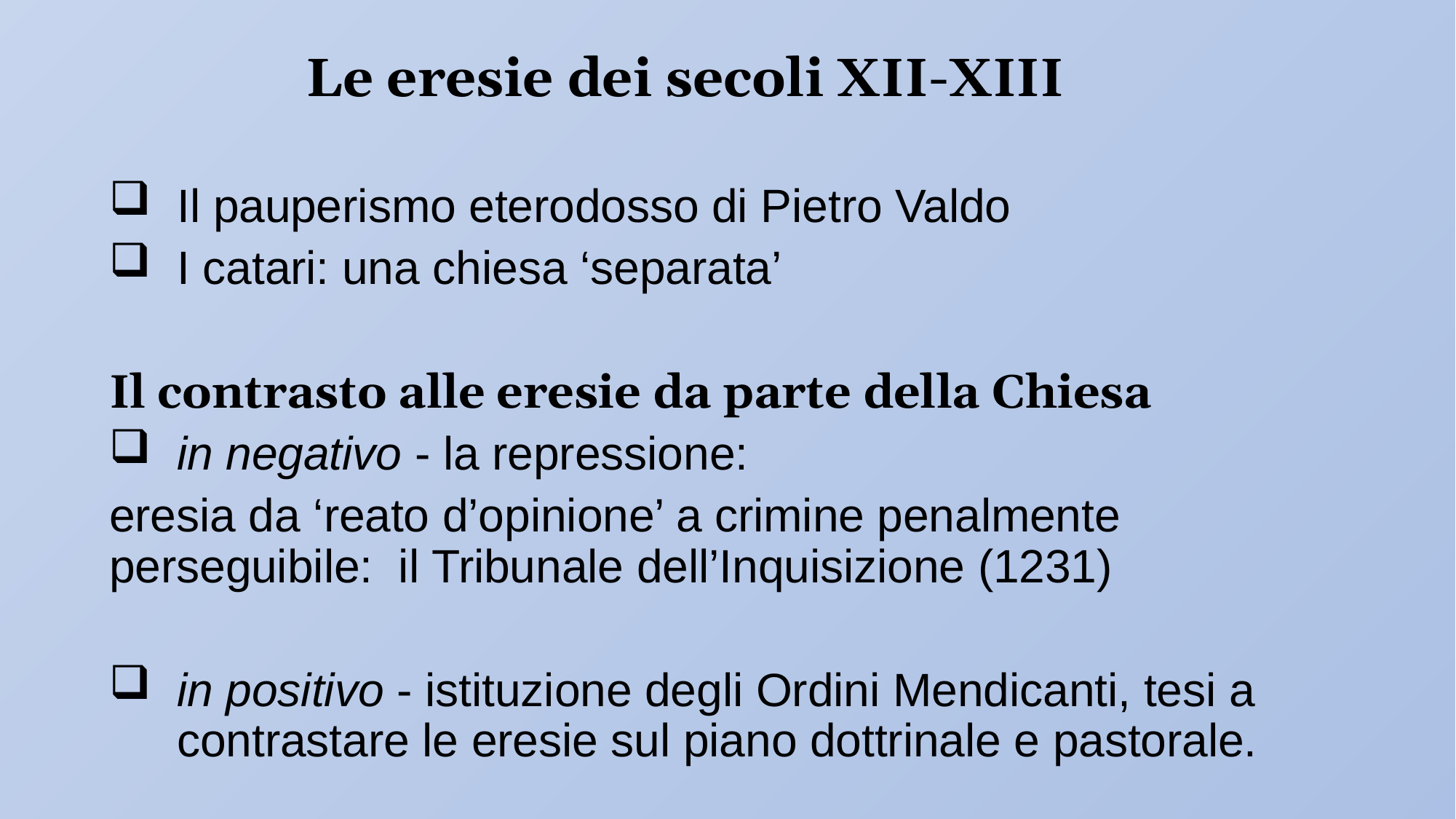

Le eresie dei secoli XII-XIII

Il pauperismo eterodosso di Pietro Valdo
I catari: una chiesa ‘separata’

Il contrasto alle eresie da parte della Chiesa
in negativo - la repressione:
eresia da ‘reato d’opinione’ a crimine penalmente perseguibile:  il Tribunale dell’Inquisizione (1231)

in positivo - istituzione degli Ordini Mendicanti, tesi a contrastare le eresie sul piano dottrinale e pastorale.